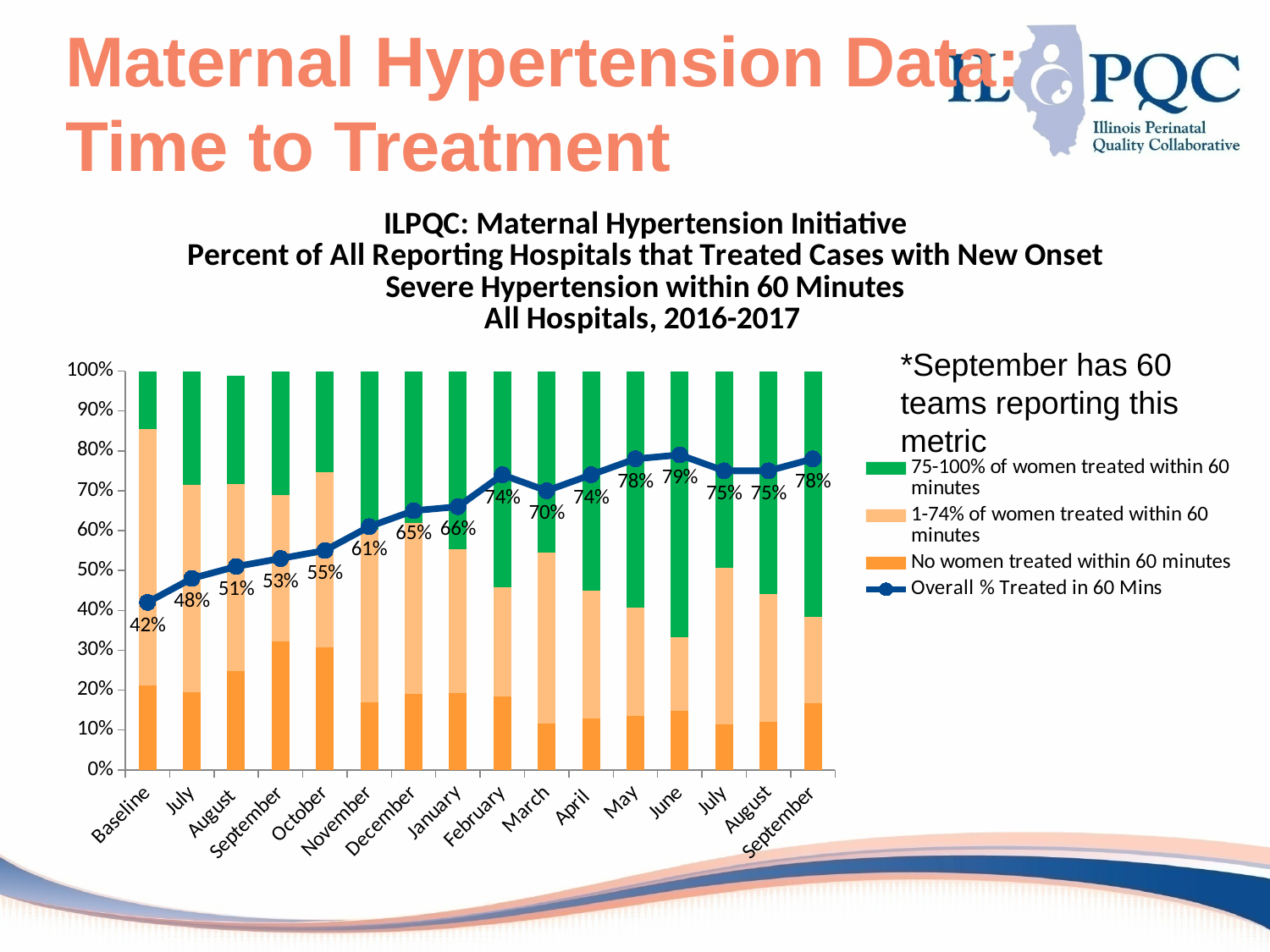

# Maternal Hypertension Data: Time to Treatment

### Chart: ILPQC: Maternal Hypertension Initiative
Percent of All Reporting Hospitals that Treated Cases with New Onset Severe Hypertension within 60 Minutes
All Hospitals, 2016-2017

| Category | No women treated within 60 minutes | 1-74% of women treated within 60 minutes | 75-100% of women treated within 60 minutes | Overall % Treated in 60 Mins |
|---|---|---|---|---|
| Baseline | 0.2111111111111111 | 0.6444444444444445 | 0.14444444444444443 | 0.42 |
| July | 0.19480519480519481 | 0.5194805194805194 | 0.2857142857142857 | 0.48 |
| August  | 0.24705882352941178 | 0.47058823529411764 | 0.27058823529411763 | 0.51 |
| September | 0.3218390804597701 | 0.367816091954023 | 0.3103448275862069 | 0.53 |
| October | 0.30666666666666664 | 0.44 | 0.25333333333333335 | 0.55 |
| November | 0.1686746987951807 | 0.43373493975903615 | 0.39759036144578314 | 0.61 |
| December | 0.189873417721519 | 0.43037974683544306 | 0.379746835443038 | 0.65 |
| January | 0.1927710843373494 | 0.3614457831325301 | 0.4457831325301205 | 0.66 |
| February | 0.18518518518518517 | 0.2716049382716049 | 0.5432098765432098 | 0.74 |
| March | 0.11688311688311688 | 0.42857142857142855 | 0.45454545454545453 | 0.7 |
| April  | 0.1282051282051282 | 0.32051282051282054 | 0.5512820512820513 | 0.74 |
| May | 0.13580246913580246 | 0.2716049382716049 | 0.5925925925925926 | 0.78 |
| June | 0.14814814814814814 | 0.18518518518518517 | 0.6666666666666666 | 0.79 |
| July | 0.11392405063291139 | 0.3924050632911392 | 0.4936708860759494 | 0.75 |
| August | 0.12 | 0.32 | 0.56 | 0.75 |
| September | 0.16666666666666666 | 0.21666666666666667 | 0.6166666666666667 | 0.78 |
*September has 60 teams reporting this metric